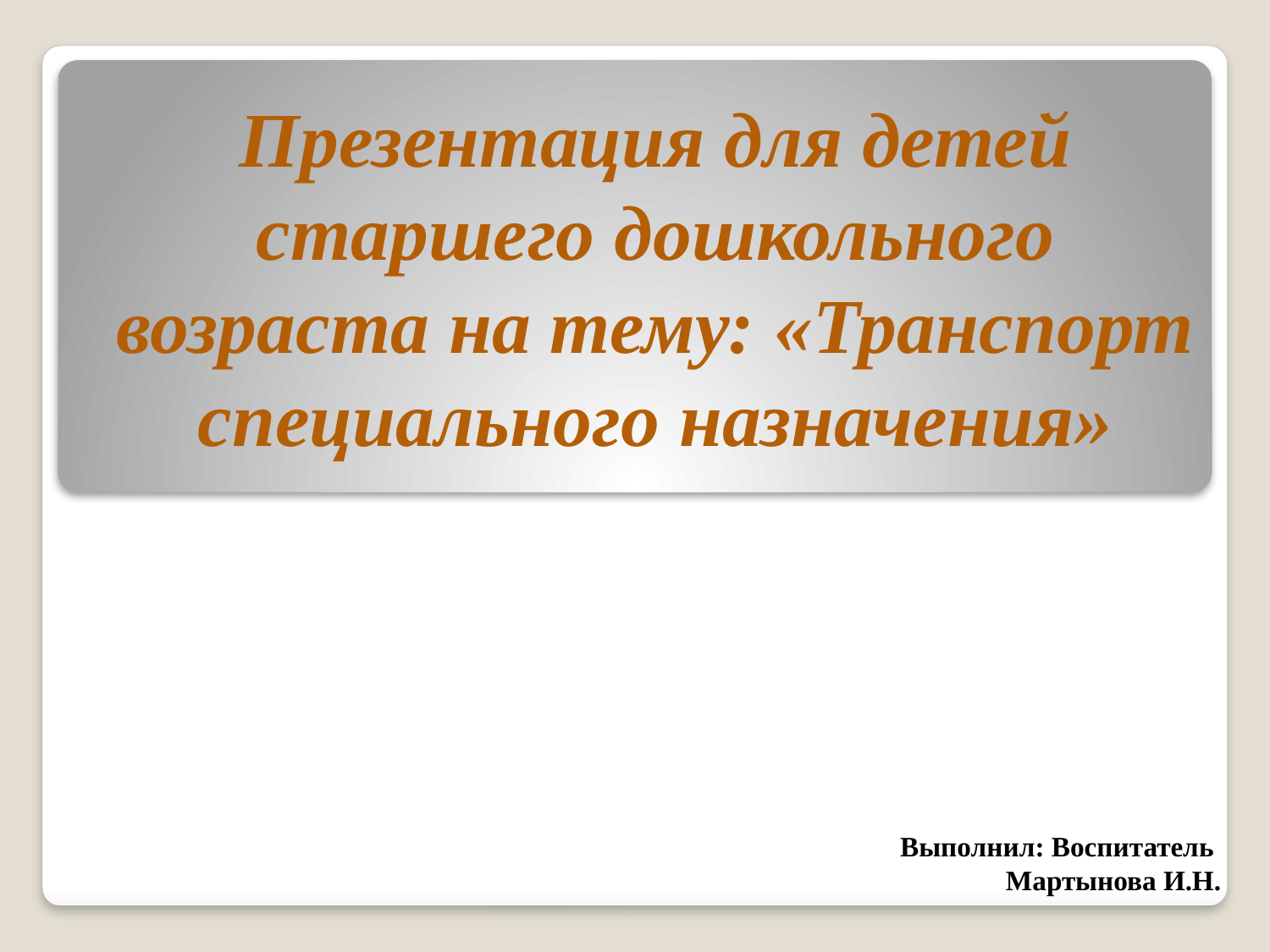

Презентация для детей старшего дошкольного возраста на тему: «Транспорт специального назначения»
# Выполнил: Воспитатель Мартынова И.Н.